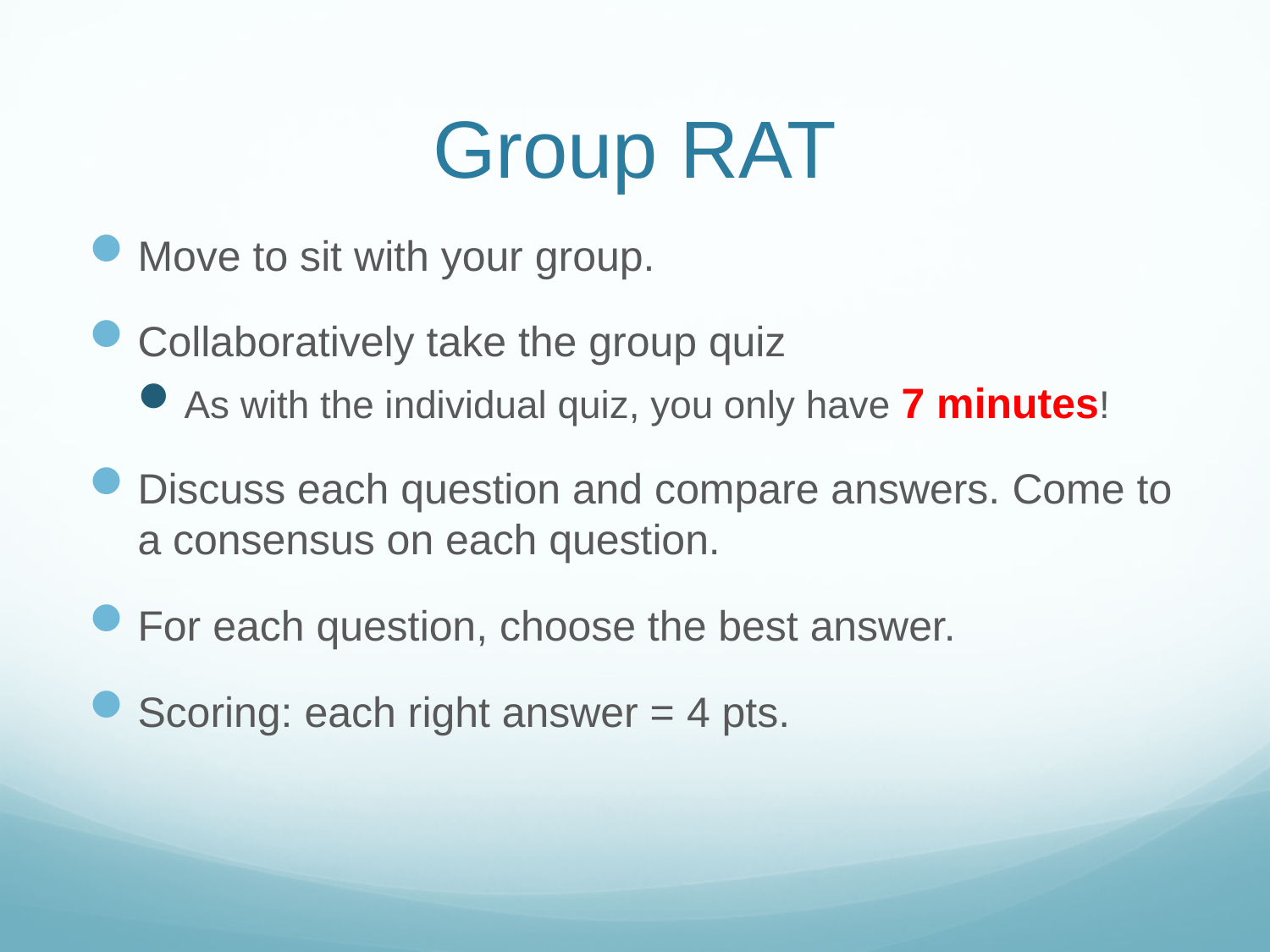

# Group RAT
Move to sit with your group.
Collaboratively take the group quiz
As with the individual quiz, you only have 7 minutes!
Discuss each question and compare answers. Come to a consensus on each question.
For each question, choose the best answer.
Scoring: each right answer = 4 pts.